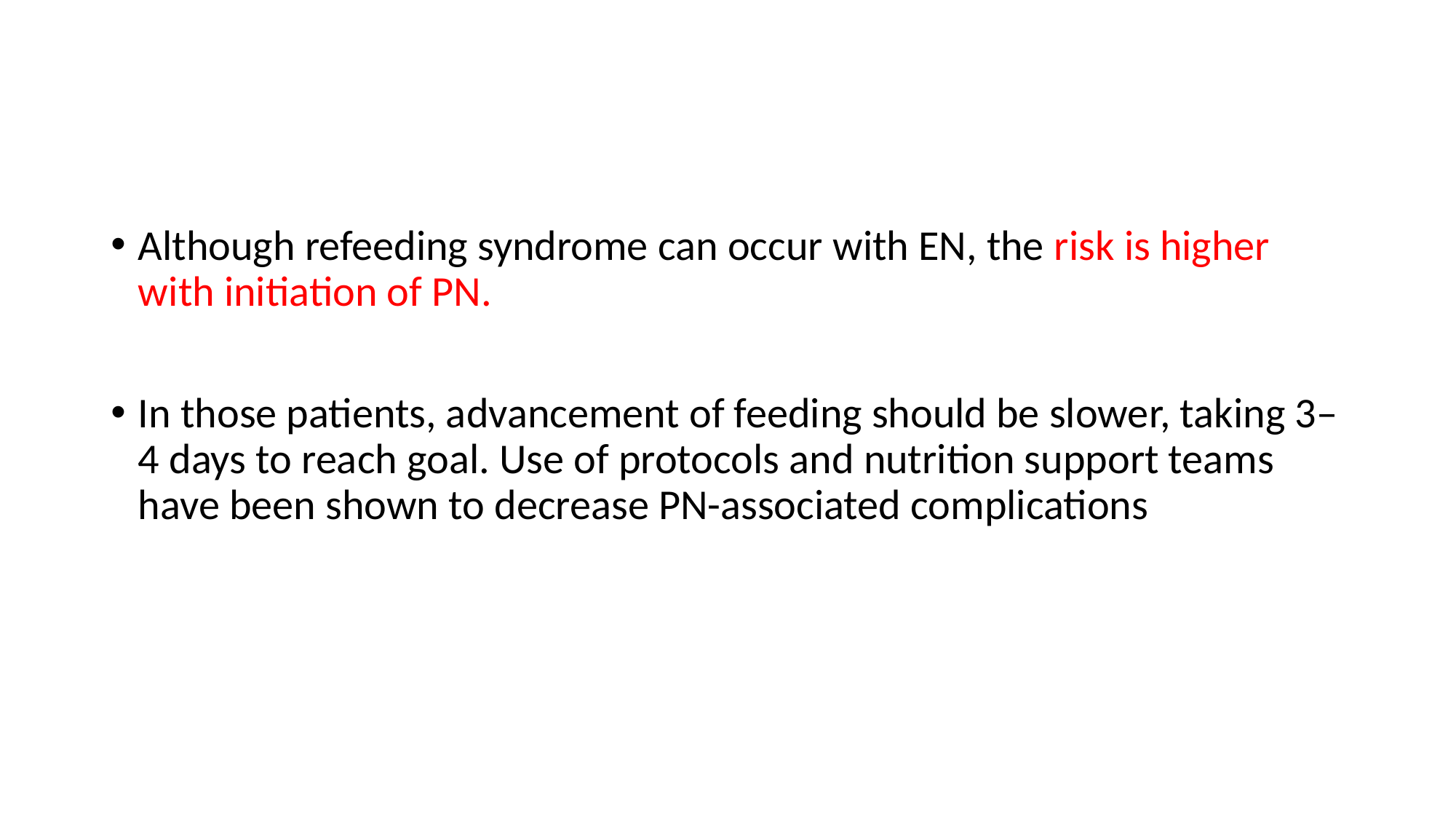

#
Although refeeding syndrome can occur with EN, the risk is higher with initiation of PN.

In those patients, advancement of feeding should be slower, taking 3–4 days to reach goal. Use of protocols and nutrition support teams have been shown to decrease PN-associated complications